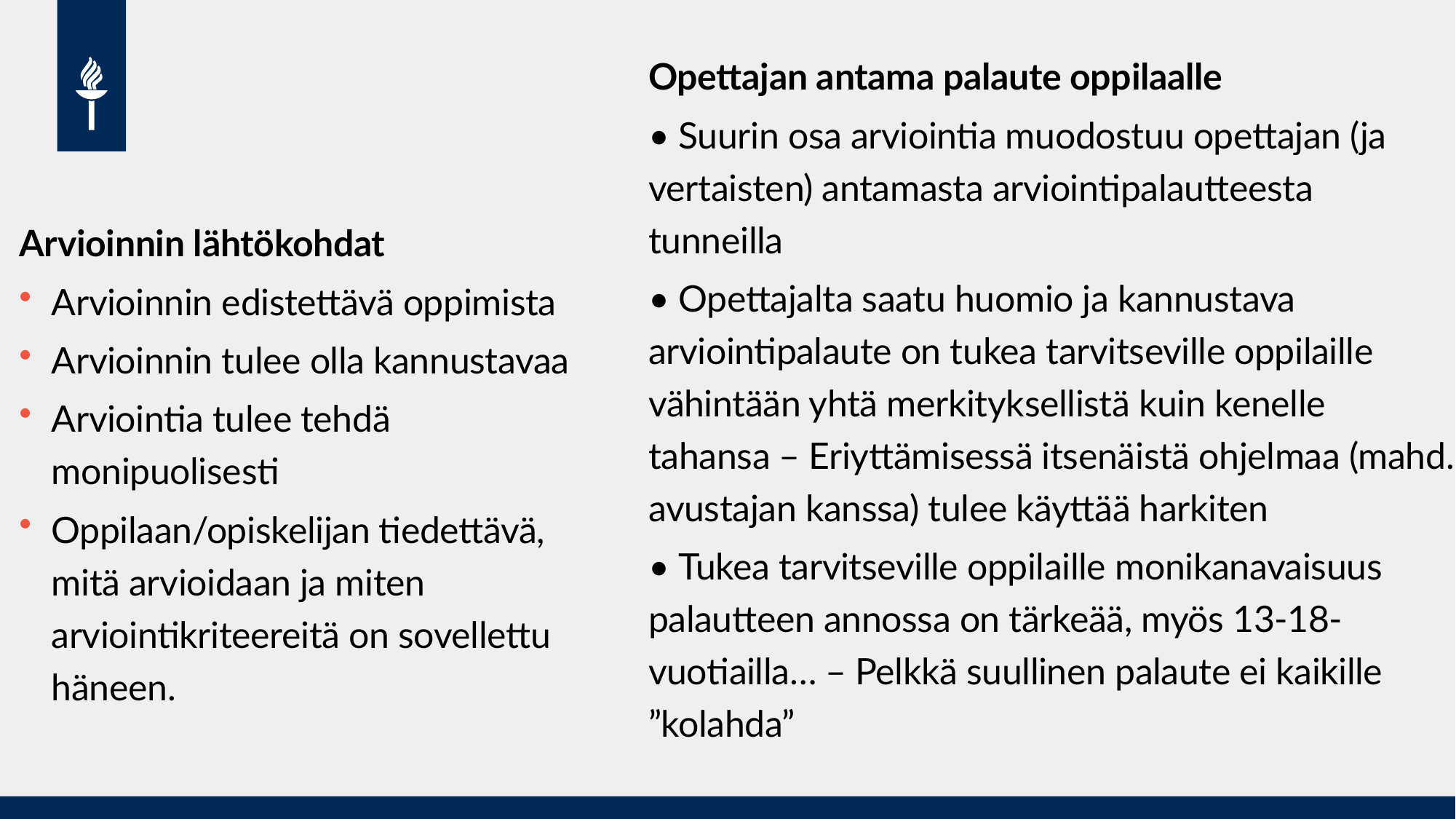

Opettajan antama palaute oppilaalle
• Suurin osa arviointia muodostuu opettajan (ja vertaisten) antamasta arviointipalautteesta tunneilla
• Opettajalta saatu huomio ja kannustava arviointipalaute on tukea tarvitseville oppilaille vähintään yhtä merkityksellistä kuin kenelle tahansa – Eriyttämisessä itsenäistä ohjelmaa (mahd. avustajan kanssa) tulee käyttää harkiten
• Tukea tarvitseville oppilaille monikanavaisuus palautteen annossa on tärkeää, myös 13-18-vuotiailla… – Pelkkä suullinen palaute ei kaikille ”kolahda”
Arvioinnin lähtökohdat
Arvioinnin edistettävä oppimista
Arvioinnin tulee olla kannustavaa
Arviointia tulee tehdä monipuolisesti
Oppilaan/opiskelijan tiedettävä, mitä arvioidaan ja miten arviointikriteereitä on sovellettu häneen.